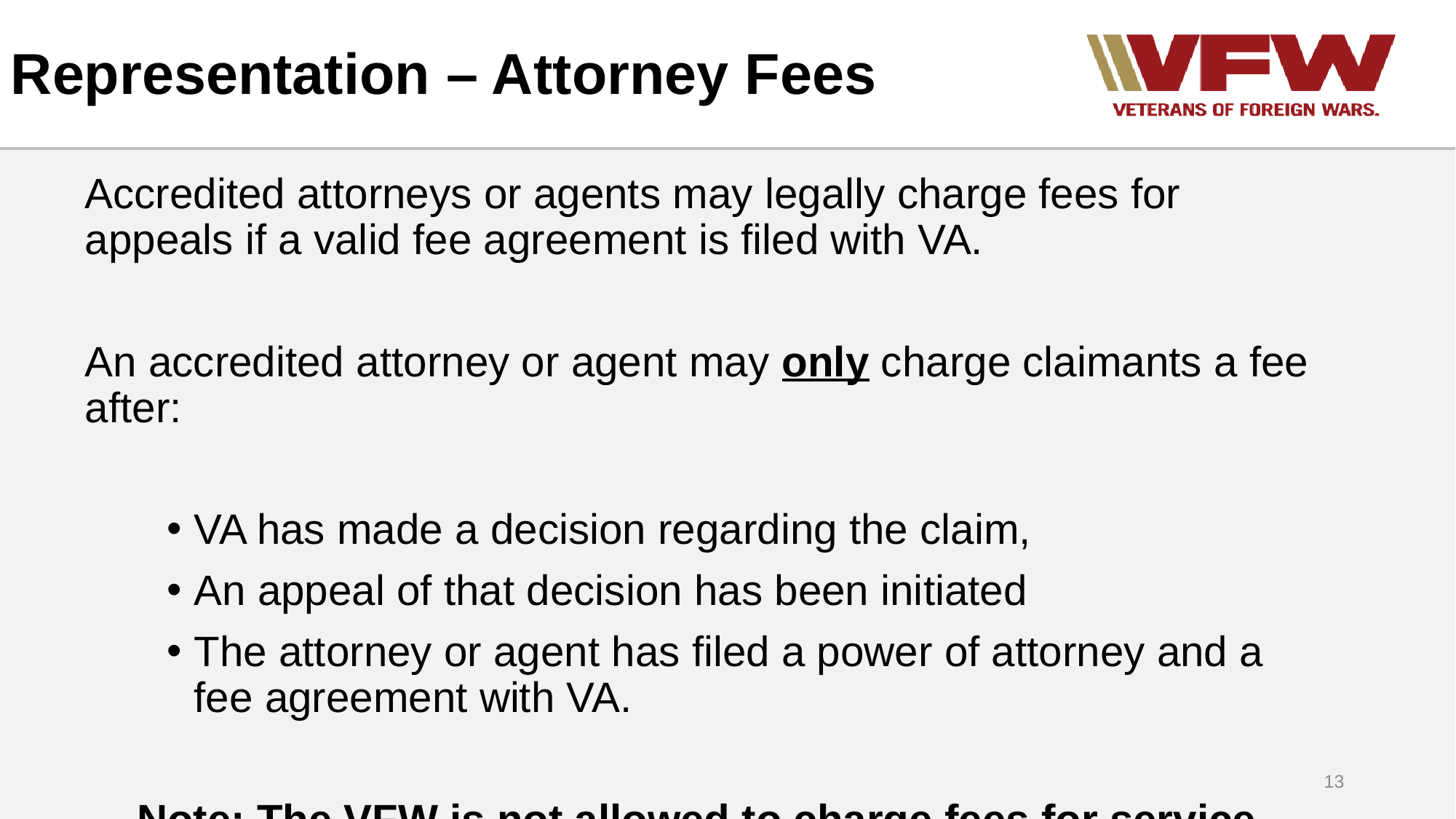

Representation – Attorney Fees
Accredited attorneys or agents may legally charge fees for appeals if a valid fee agreement is filed with VA.

An accredited attorney or agent may only charge claimants a fee after:

VA has made a decision regarding the claim,
An appeal of that decision has been initiated
The attorney or agent has filed a power of attorney and a fee agreement with VA.

Note: The VFW is not allowed to charge fees for service

13